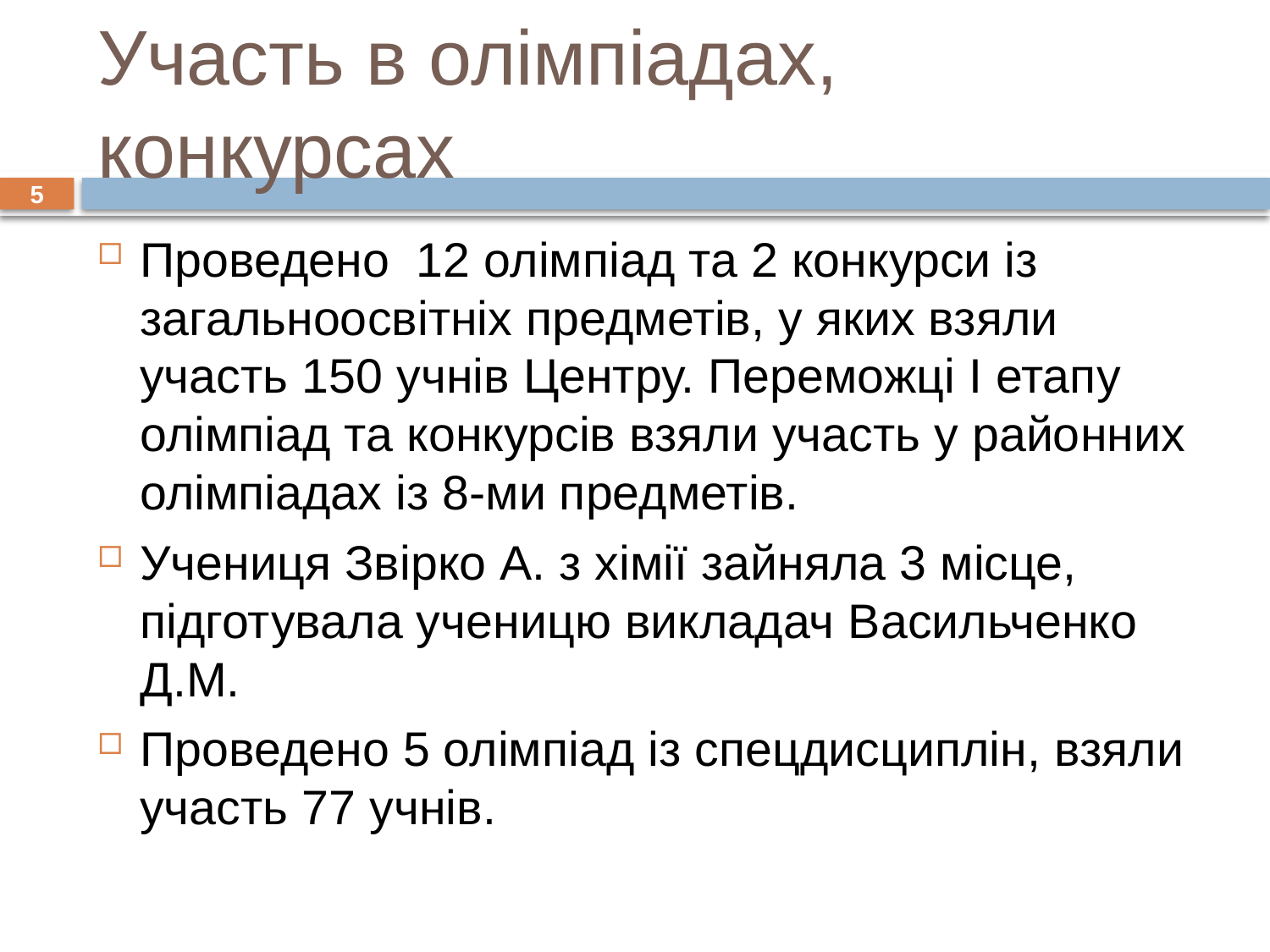

# Участь в олімпіадах, конкурсах
5
Проведено  12 олімпіад та 2 конкурси із загальноосвітніх предметів, у яких взяли участь 150 учнів Центру. Переможці І етапу олімпіад та конкурсів взяли участь у районних олімпіадах із 8-ми предметів.
Учениця Звірко А. з хімії зайняла 3 місце, підготувала ученицю викладач Васильченко Д.М.
Проведено 5 олімпіад із спецдисциплін, взяли  участь 77 учнів.